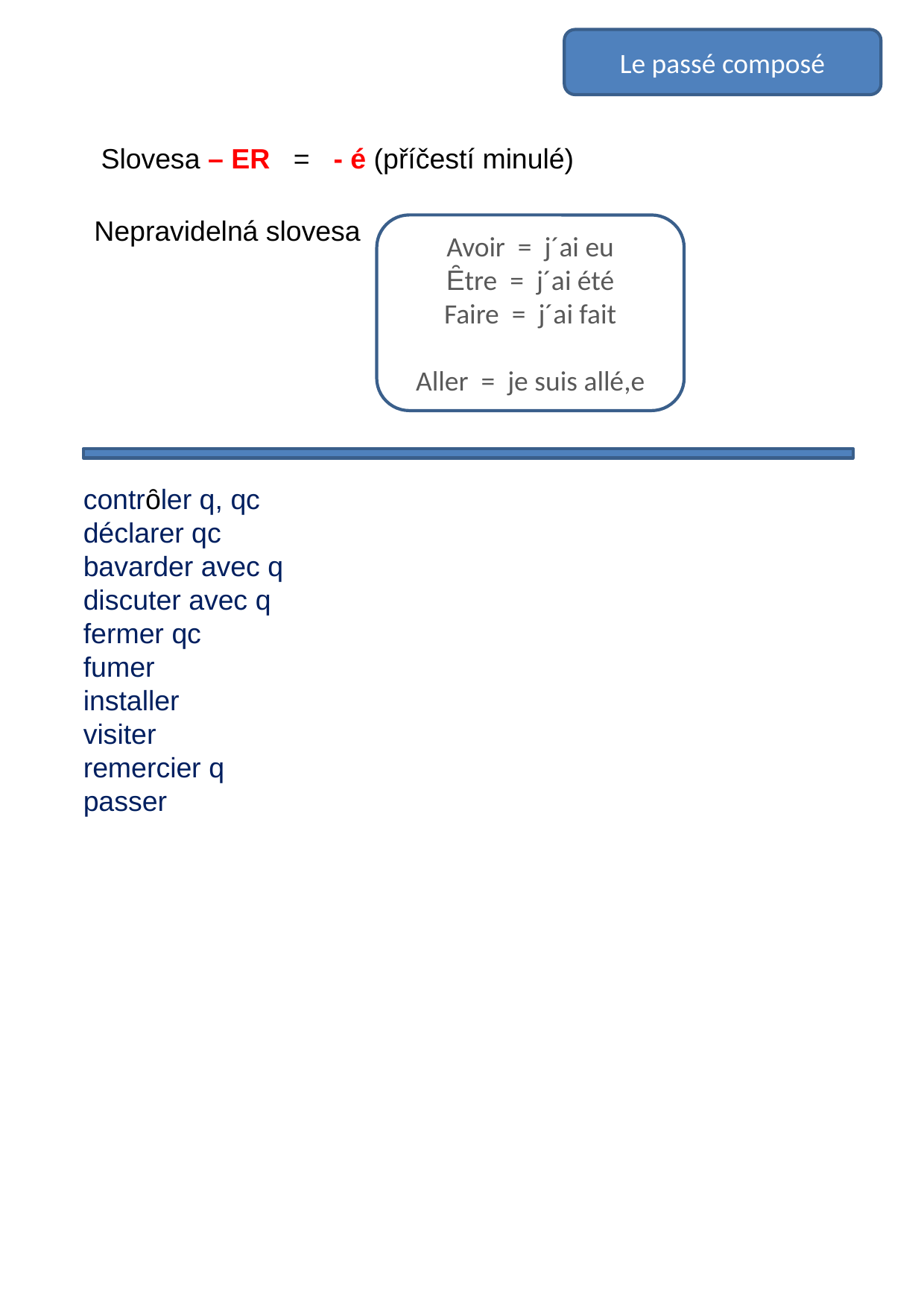

Le passé composé
Slovesa – ER   =   - é (příčestí minulé)
Nepravidelná slovesa
Avoir  =  j´ai eu
Ȇtre  =  j´ai été
Faire  =  j´ai fait

Aller  =  je suis allé,e

# contrȏler q, qc déclarer qc bavarder avec q discuter avec q fermer qc fumer installer visiter remercier q passer